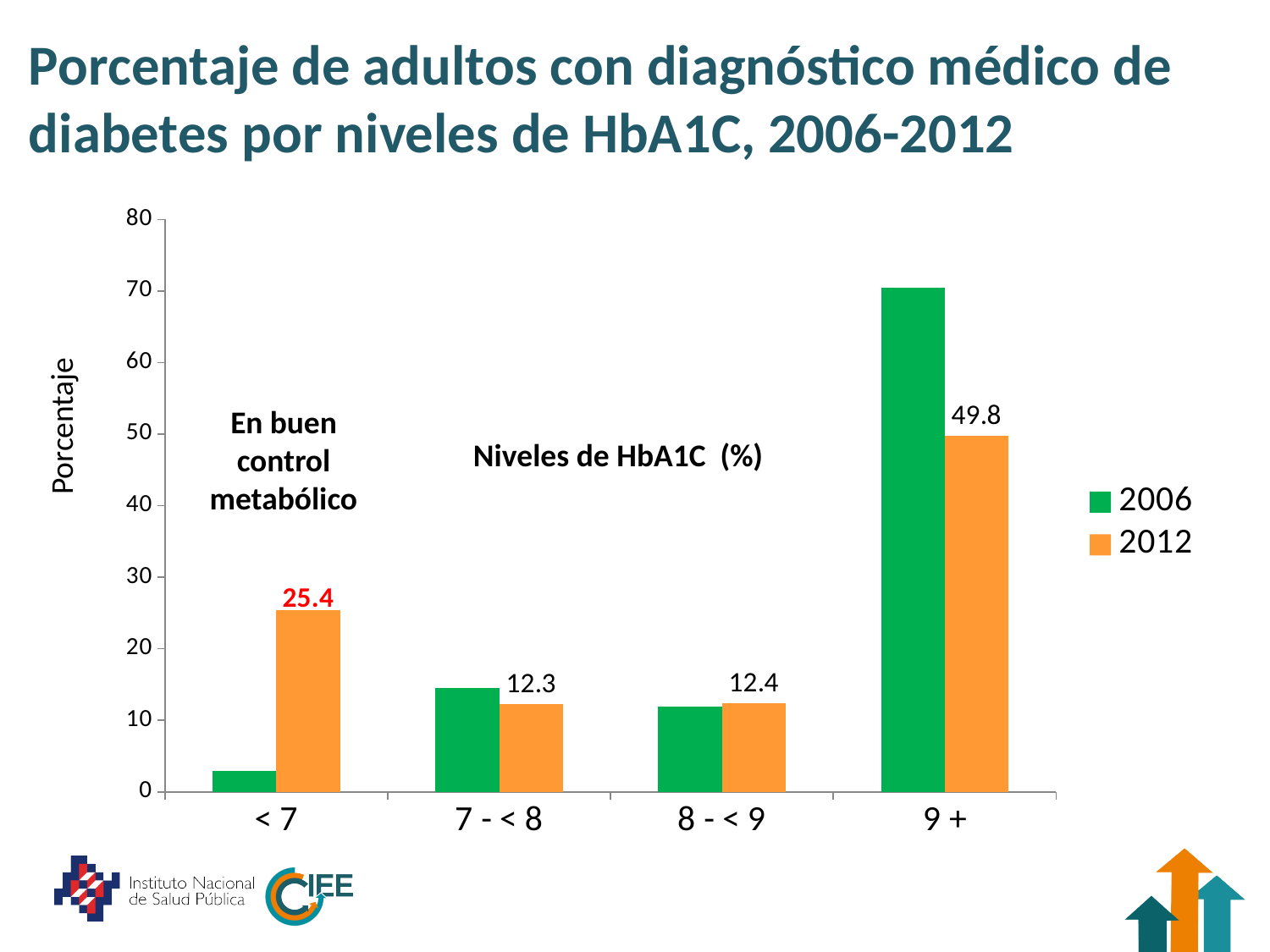

Porcentaje de adultos con diagnóstico médico de diabetes por niveles de HbA1C, 2006-2012

### Chart

| Category | 2006 | 2012 |
|---|---|---|
| < 7 | 2.9699999999999998 | 25.4 |
| 7 - < 8 | 14.5 | 12.3 |
| 8 - < 9 | 11.96 | 12.4 |
| 9 + | 70.5 | 49.8 |
Porcentaje
En buen control metabólico
Niveles de HbA1C  (%)